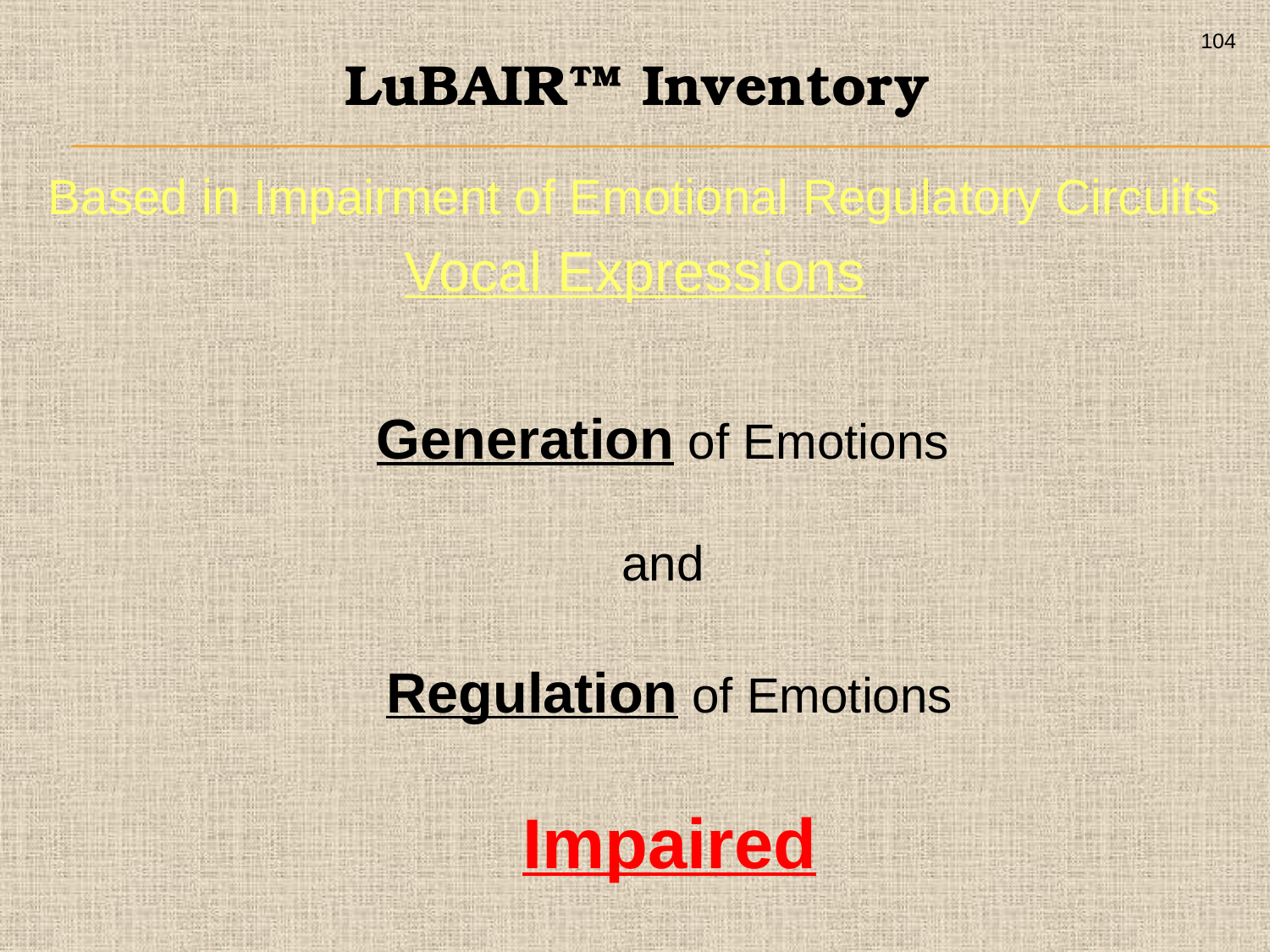

104
LuBAIR™ Inventory
Based in Impairment of Emotional Regulatory Circuits
Vocal Expressions
Generation of Emotions
and
Regulation of Emotions
Impaired